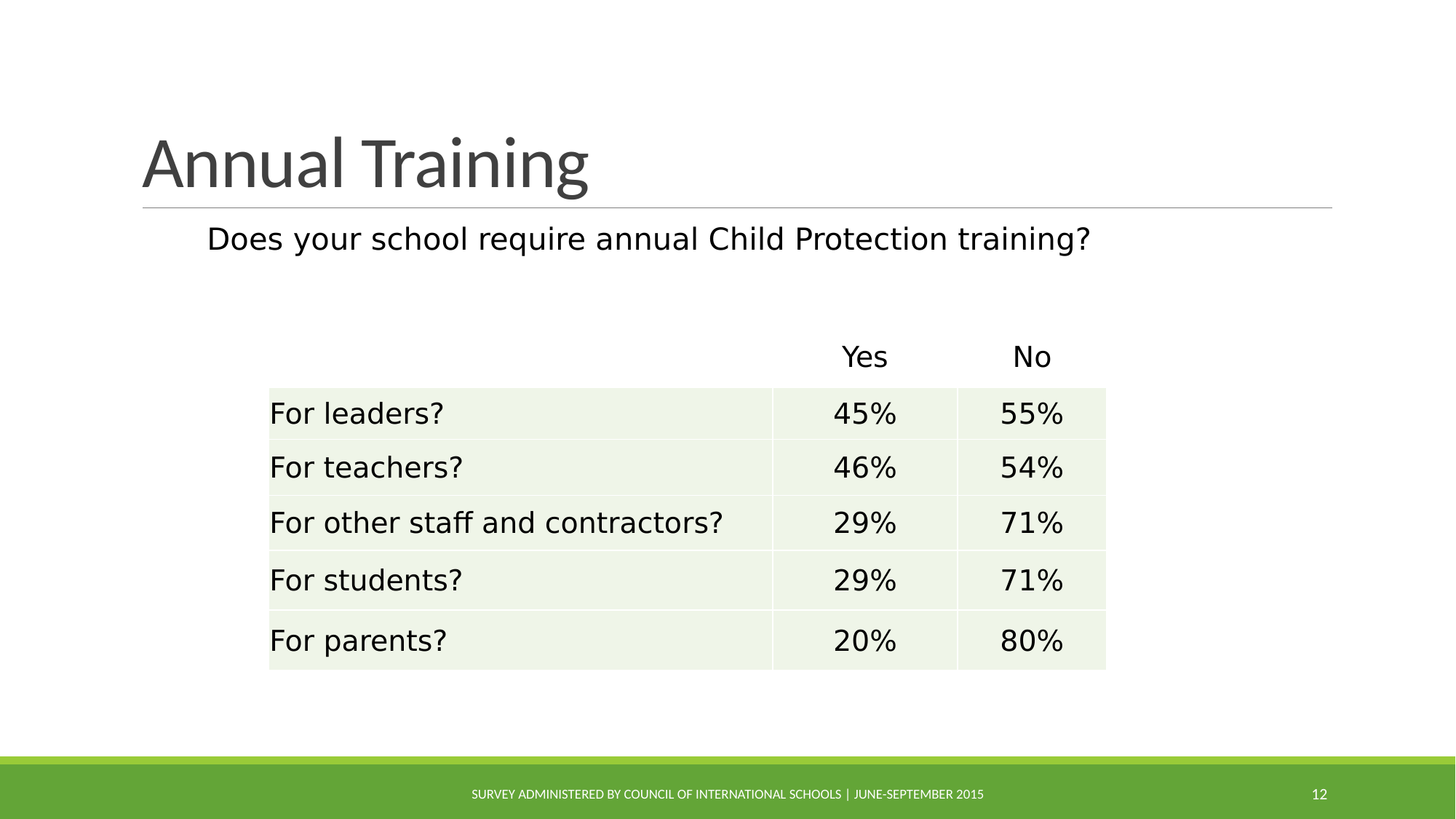

# Annual Training
Does your school require annual Child Protection training?
|  | Yes | No |
| --- | --- | --- |
| For leaders? | 45% | 55% |
| For teachers? | 46% | 54% |
| For other staff and contractors? | 29% | 71% |
| For students? | 29% | 71% |
| For parents? | 20% | 80% |
Survey administered by Council of International Schools | June-September 2015
12